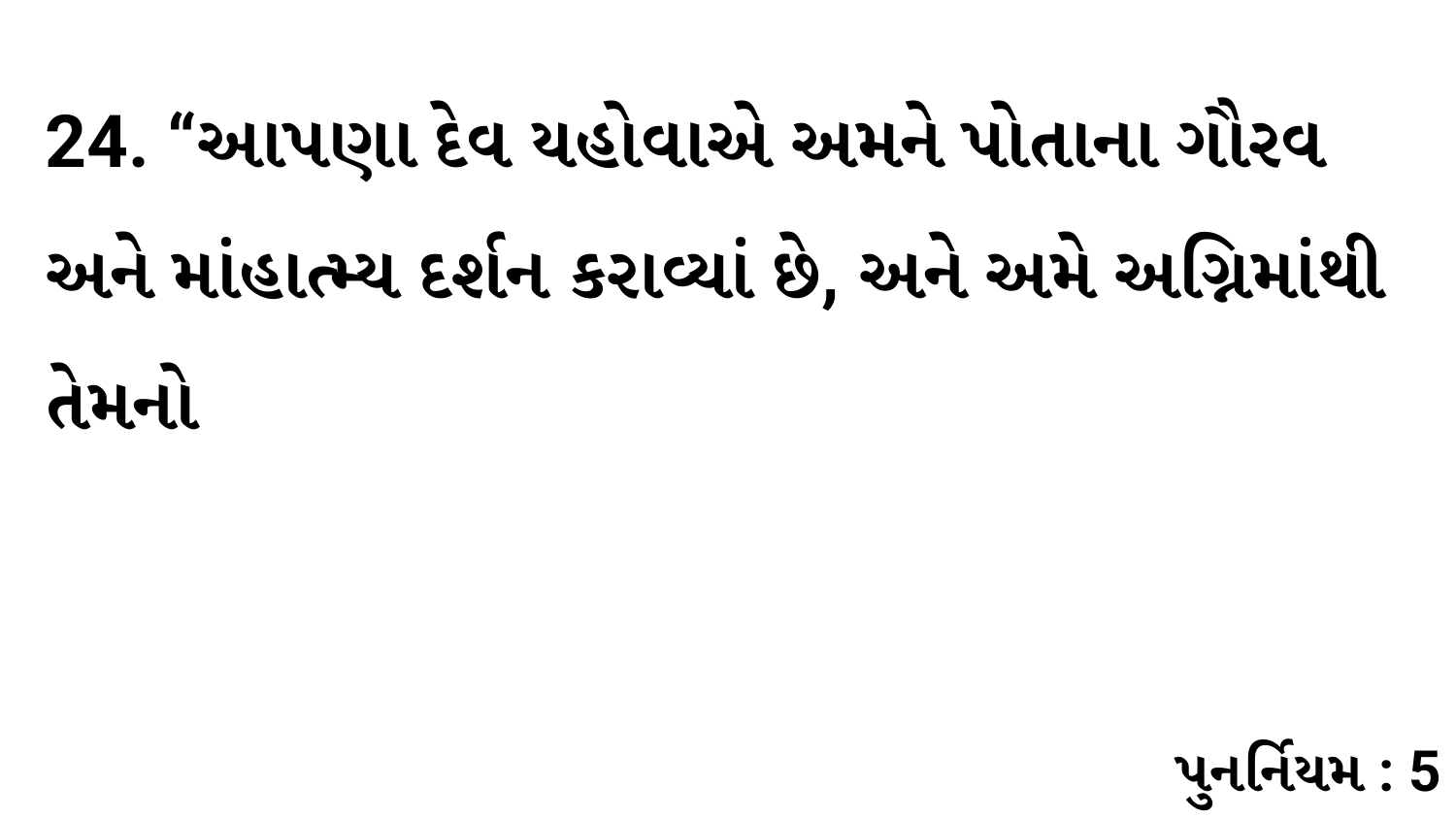

24. “આપણા દેવ યહોવાએ અમને પોતાના ગૌરવ અને માંહાત્મ્ય દર્શન કરાવ્યાં છે, અને અમે અગ્નિમાંથી તેમનો
પુનર્નિયમ : 5